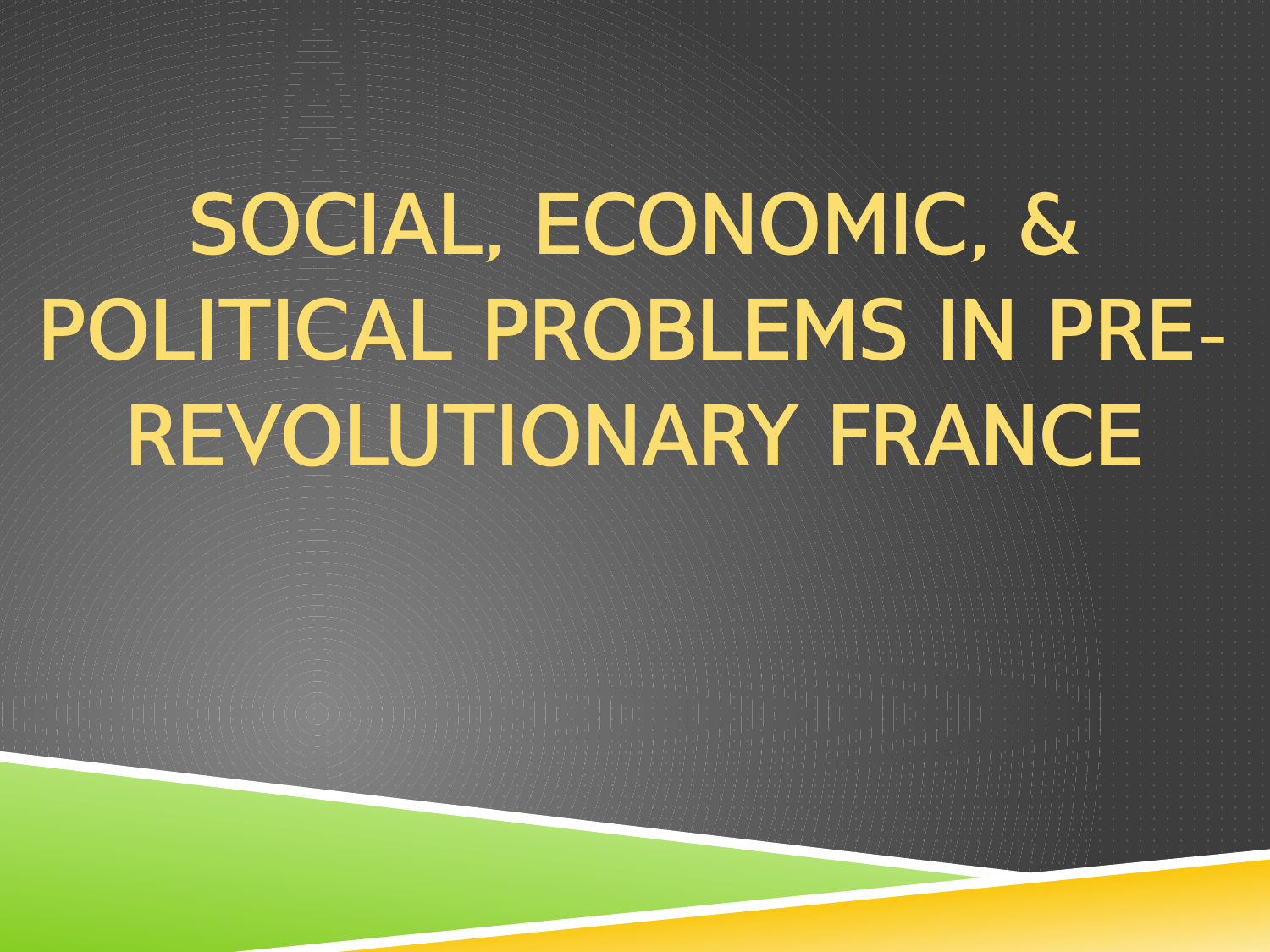

# Social, economic, & political problems in pre-revolutionary France